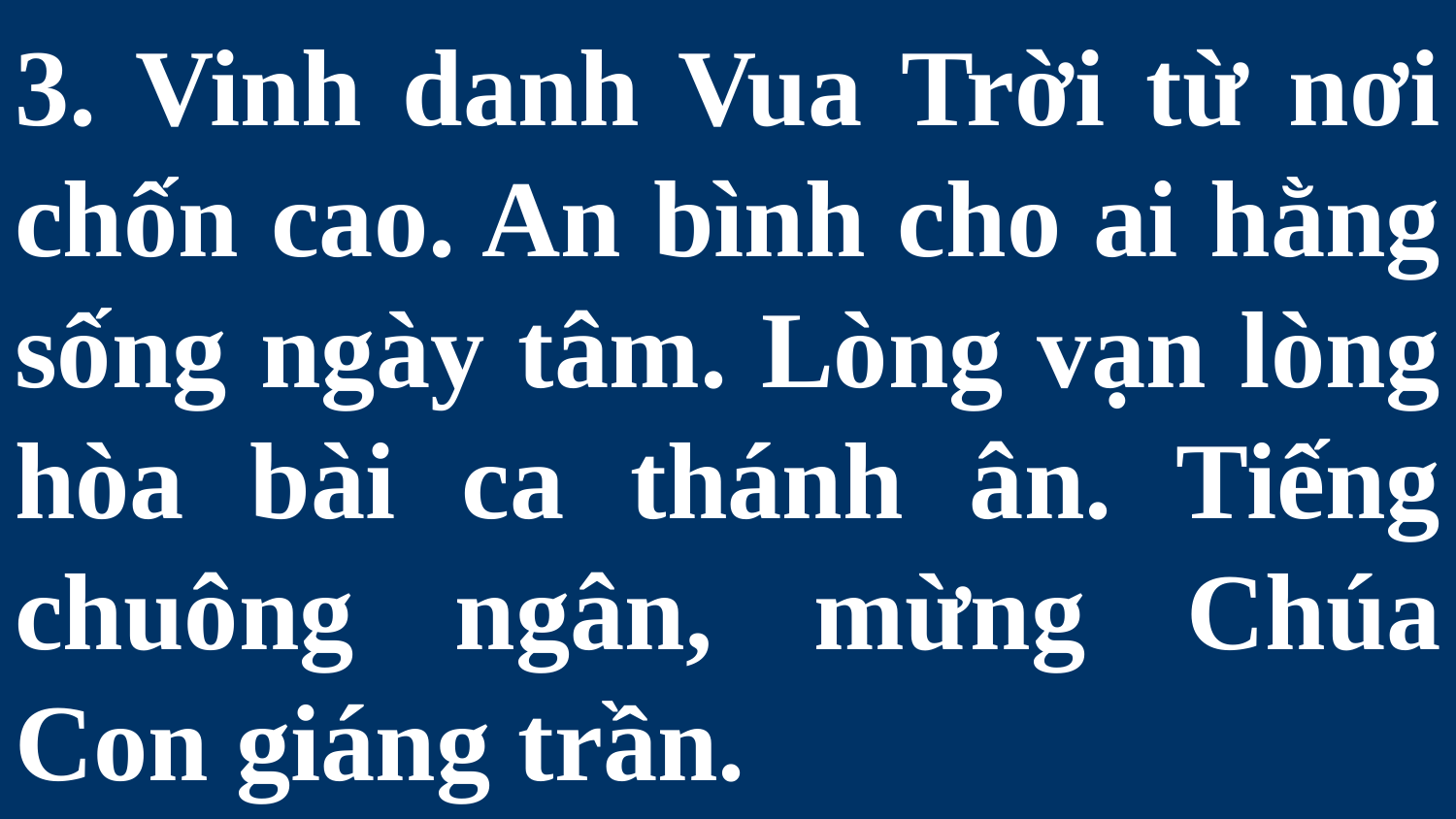

# 3. Vinh danh Vua Trời từ nơi chốn cao. An bình cho ai hằng sống ngày tâm. Lòng vạn lòng hòa bài ca thánh ân. Tiếng chuông ngân, mừng Chúa Con giáng trần.